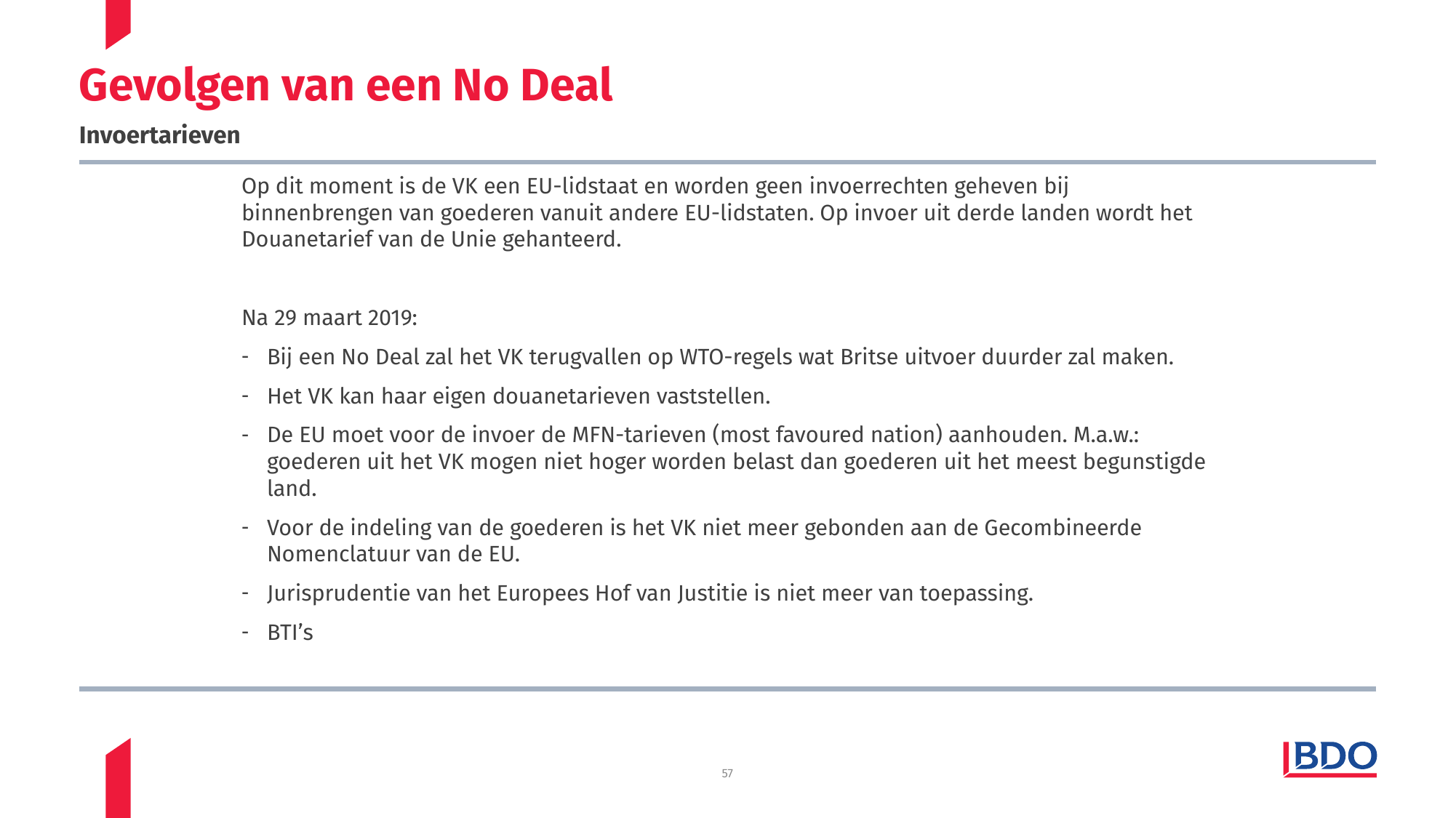

57
# Gevolgen van een No Deal
Invoertarieven
Op dit moment is de VK een EU-lidstaat en worden geen invoerrechten geheven bij binnenbrengen van goederen vanuit andere EU-lidstaten. Op invoer uit derde landen wordt het Douanetarief van de Unie gehanteerd.

Na 29 maart 2019:
Bij een No Deal zal het VK terugvallen op WTO-regels wat Britse uitvoer duurder zal maken.
Het VK kan haar eigen douanetarieven vaststellen.
De EU moet voor de invoer de MFN-tarieven (most favoured nation) aanhouden. M.a.w.: goederen uit het VK mogen niet hoger worden belast dan goederen uit het meest begunstigde land.
Voor de indeling van de goederen is het VK niet meer gebonden aan de Gecombineerde Nomenclatuur van de EU.
Jurisprudentie van het Europees Hof van Justitie is niet meer van toepassing.
BTI’s